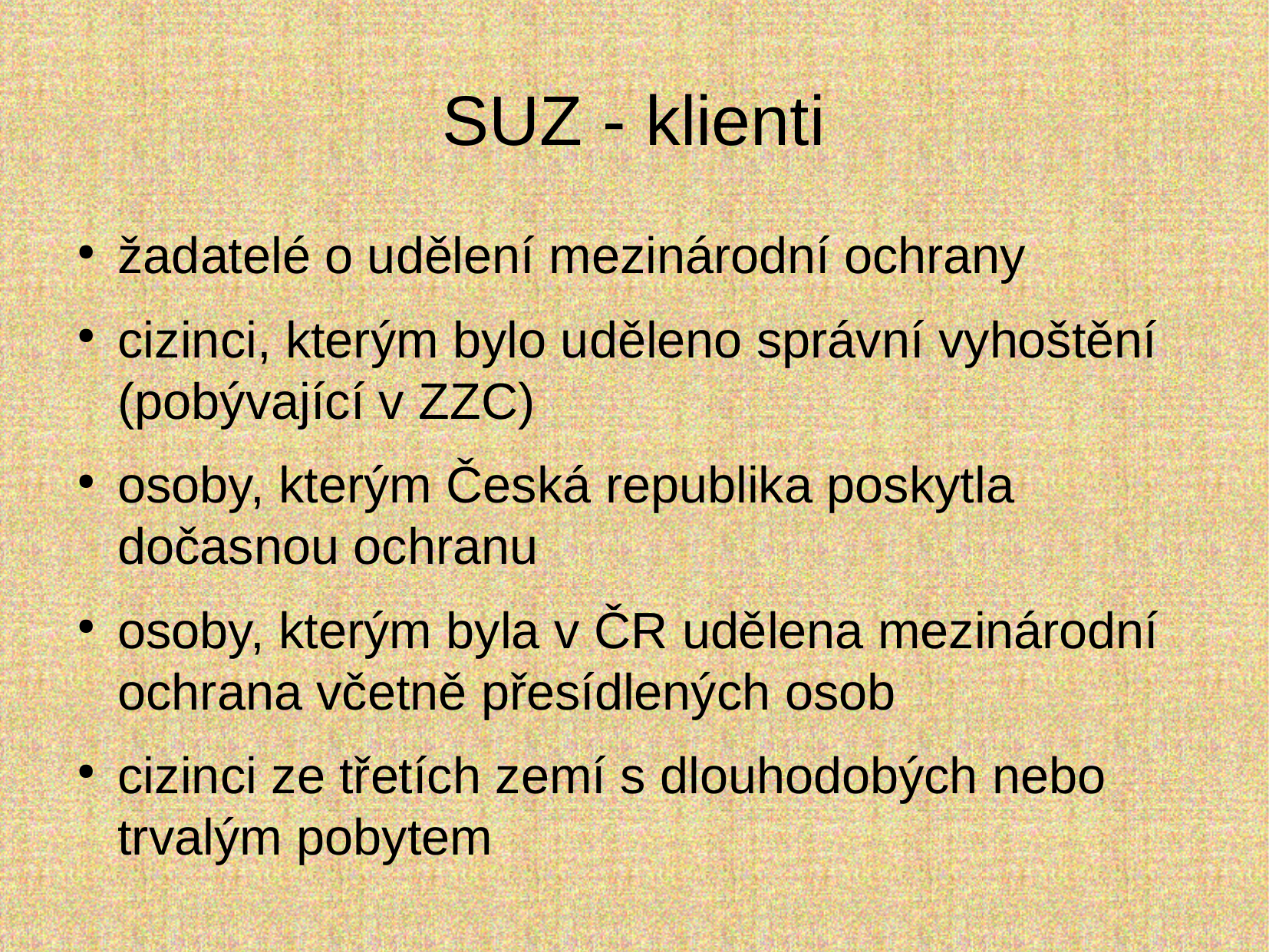

SUZ - klienti
žadatelé o udělení mezinárodní ochrany
cizinci, kterým bylo uděleno správní vyhoštění (pobývající v ZZC)
osoby, kterým Česká republika poskytla dočasnou ochranu
osoby, kterým byla v ČR udělena mezinárodní ochrana včetně přesídlených osob
cizinci ze třetích zemí s dlouhodobých nebo trvalým pobytem